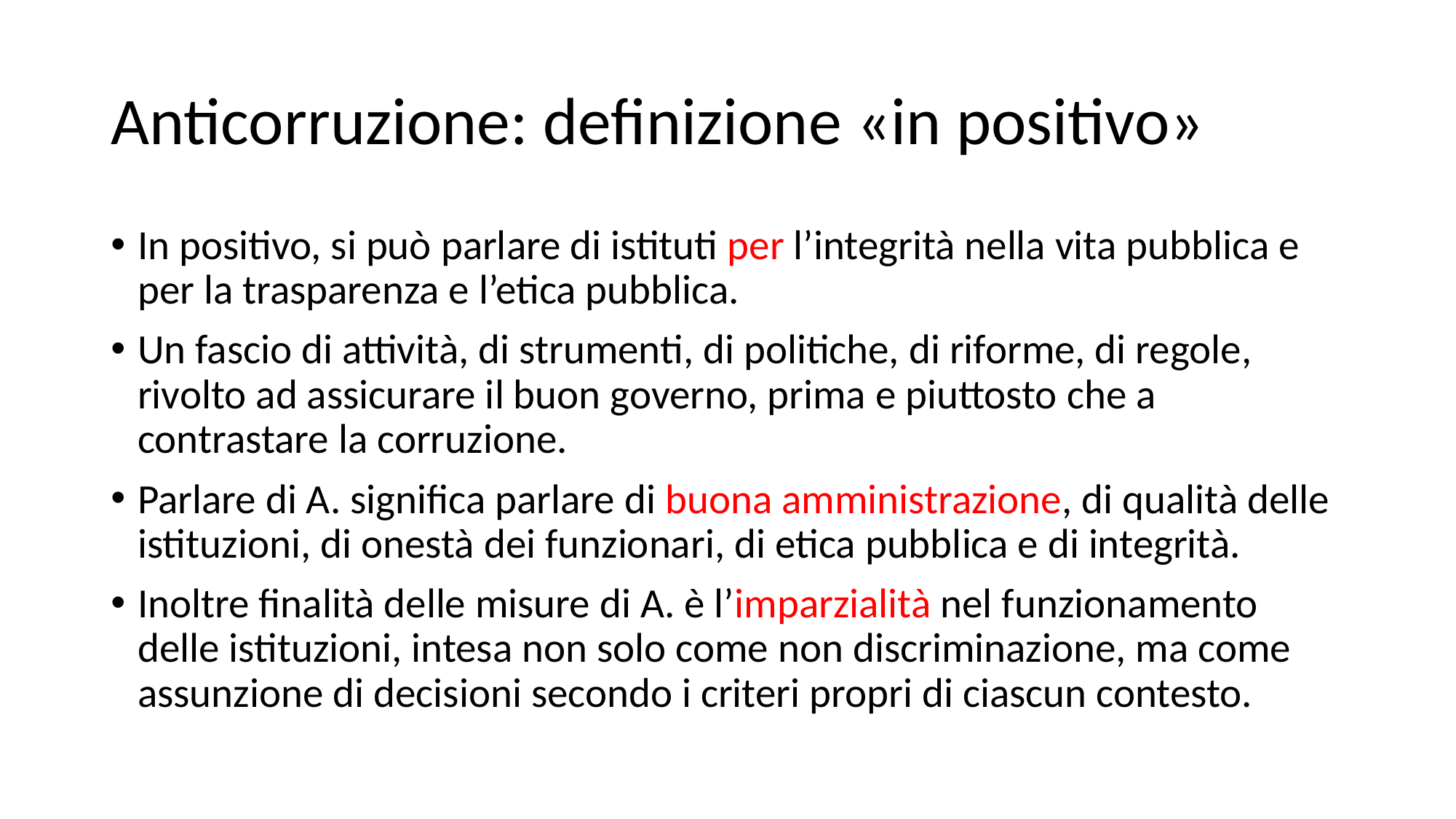

# Anticorruzione: definizione «in positivo»
In positivo, si può parlare di istituti per l’integrità nella vita pubblica e per la trasparenza e l’etica pubblica.
Un fascio di attività, di strumenti, di politiche, di riforme, di regole, rivolto ad assicurare il buon governo, prima e piuttosto che a contrastare la corruzione.
Parlare di A. significa parlare di buona amministrazione, di qualità delle istituzioni, di onestà dei funzionari, di etica pubblica e di integrità.
Inoltre finalità delle misure di A. è l’imparzialità nel funzionamento delle istituzioni, intesa non solo come non discriminazione, ma come assunzione di decisioni secondo i criteri propri di ciascun contesto.